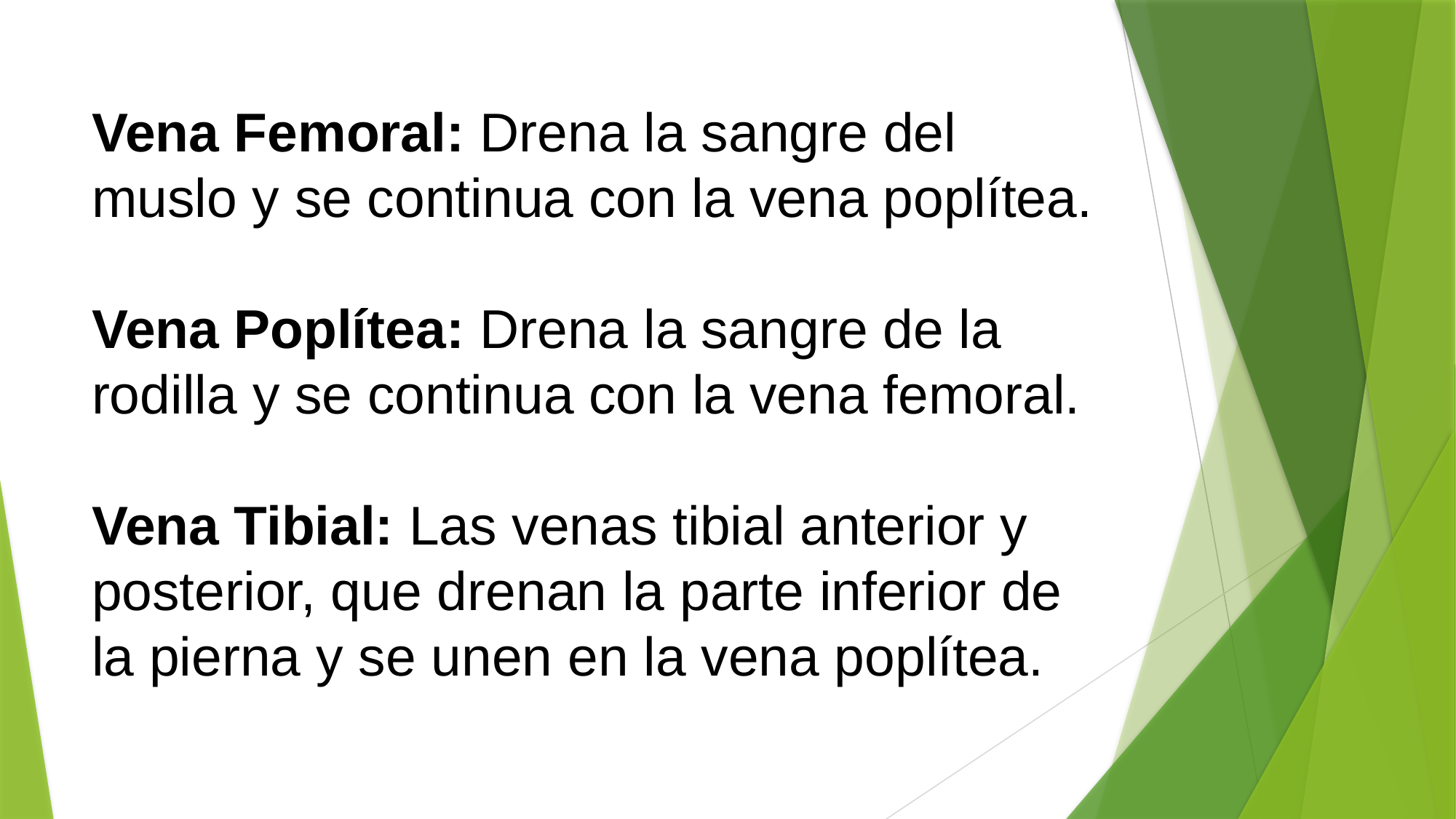

# Vena Femoral: Drena la sangre del muslo y se continua con la vena poplítea. Vena Poplítea: Drena la sangre de la rodilla y se continua con la vena femoral. Vena Tibial: Las venas tibial anterior y posterior, que drenan la parte inferior de la pierna y se unen en la vena poplítea.